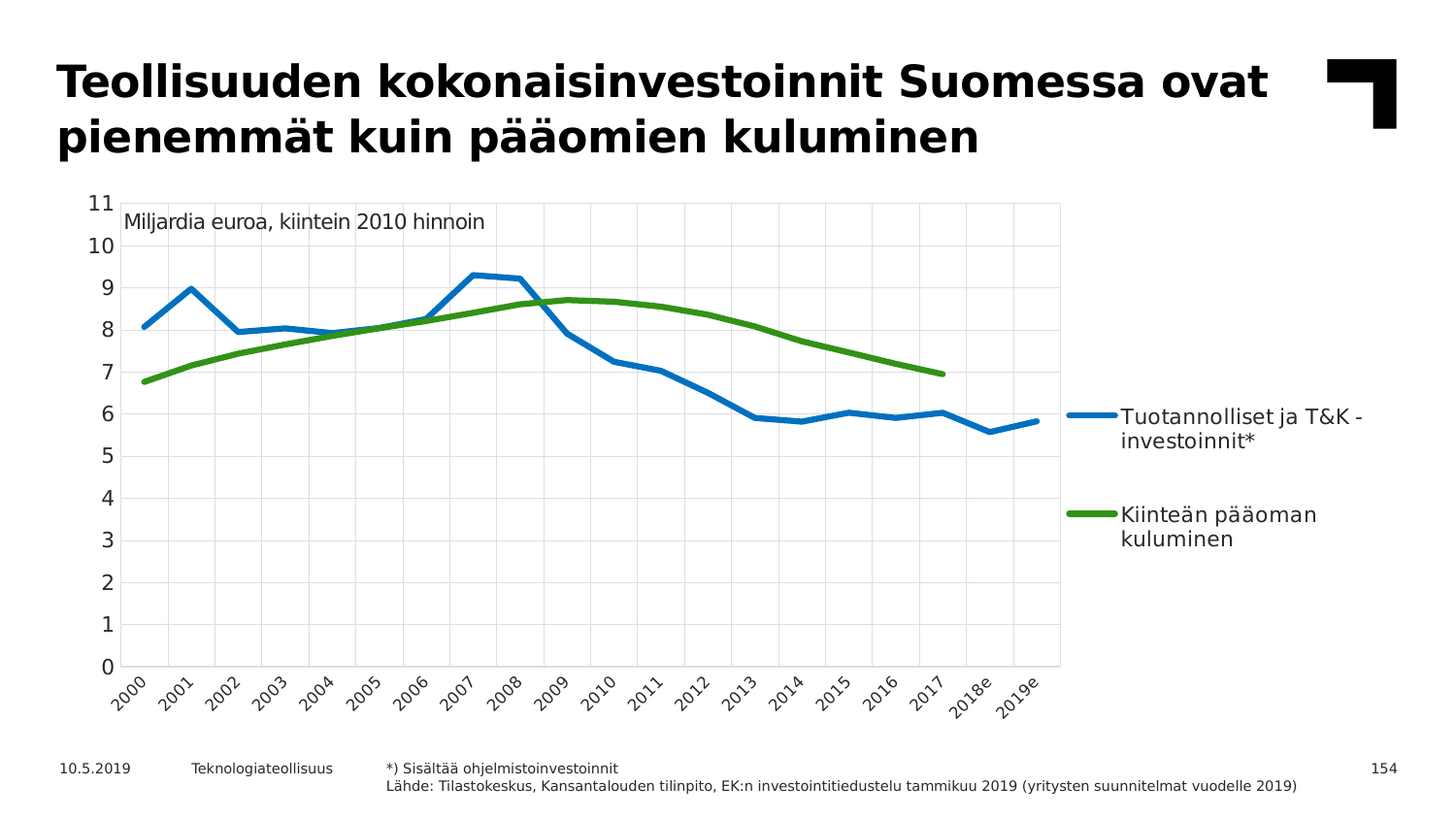

Teollisuuden kokonaisinvestoinnit Suomessa ovat pienemmät kuin pääomien kuluminen

### Chart

| Category | Tuotannolliset ja T&K -investoinnit* | Kiinteän pääoman kuluminen |
|---|---|---|
| 2000 | 8.068 | 6.762 |
| 2001 | 8.976 | 7.152 |
| 2002 | 7.948 | 7.433 |
| 2003 | 8.035 | 7.652 |
| 2004 | 7.922 | 7.855 |
| 2005 | 8.042 | 8.037 |
| 2006 | 8.256 | 8.209 |
| 2007 | 9.3 | 8.404 |
| 2008 | 9.217 | 8.606 |
| 2009 | 7.911 | 8.707 |
| 2010 | 7.241 | 8.668 |
| 2011 | 7.027 | 8.551 |
| 2012 | 6.504 | 8.359 |
| 2013 | 5.907 | 8.08 |
| 2014 | 5.819 | 7.727 |
| 2015 | 6.032 | 7.462 |
| 2016 | 5.907 | 7.193 |
| 2017 | 6.03 | 6.946 |
| 2018e | 5.572 | None |
| 2019e | 5.828 | None |
Miljardia euroa, kiintein 2010 hinnoin
*) Sisältää ohjelmistoinvestoinnit
Lähde: Tilastokeskus, Kansantalouden tilinpito, EK:n investointitiedustelu tammikuu 2019 (yritysten suunnitelmat vuodelle 2019)

10.5.2019
Teknologiateollisuus
154